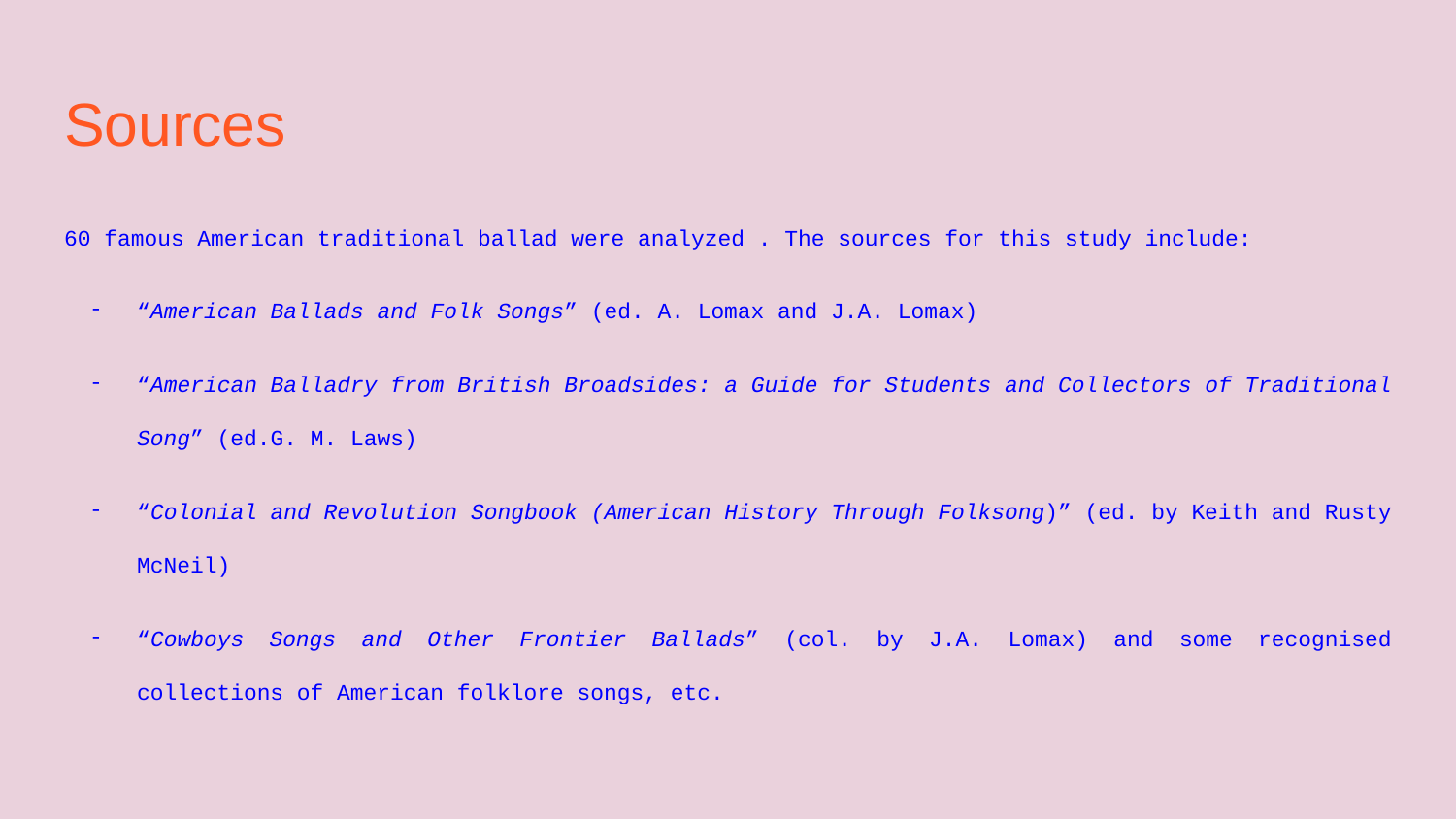

# Sources
60 famous American traditional ballad were analyzed . The sources for this study include:
“American Ballads and Folk Songs” (ed. A. Lomax and J.A. Lomax)
“American Balladry from British Broadsides: a Guide for Students and Collectors of Traditional Song” (ed.G. M. Laws)
“Colonial and Revolution Songbook (American History Through Folksong)” (ed. by Keith and Rusty McNeil)
“Cowboys Songs and Other Frontier Ballads” (col. by J.A. Lomax) and some recognised collections of American folklore songs, etc.